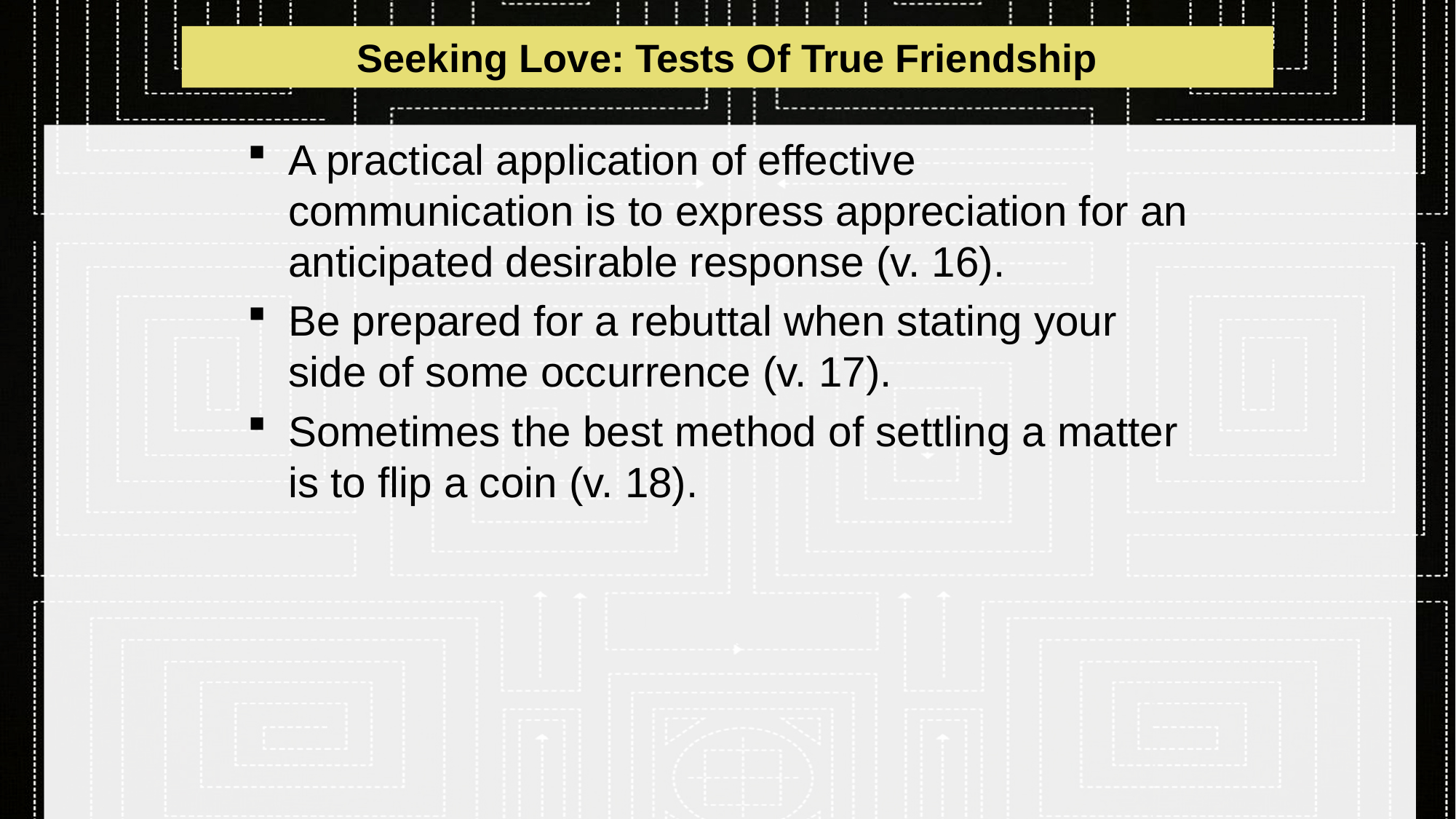

Seeking Love: Tests Of True Friendship
A practical application of effective communication is to express appreciation for an anticipated desirable response (v. 16).
Be prepared for a rebuttal when stating your side of some occurrence (v. 17).
Sometimes the best method of settling a matter is to flip a coin (v. 18).